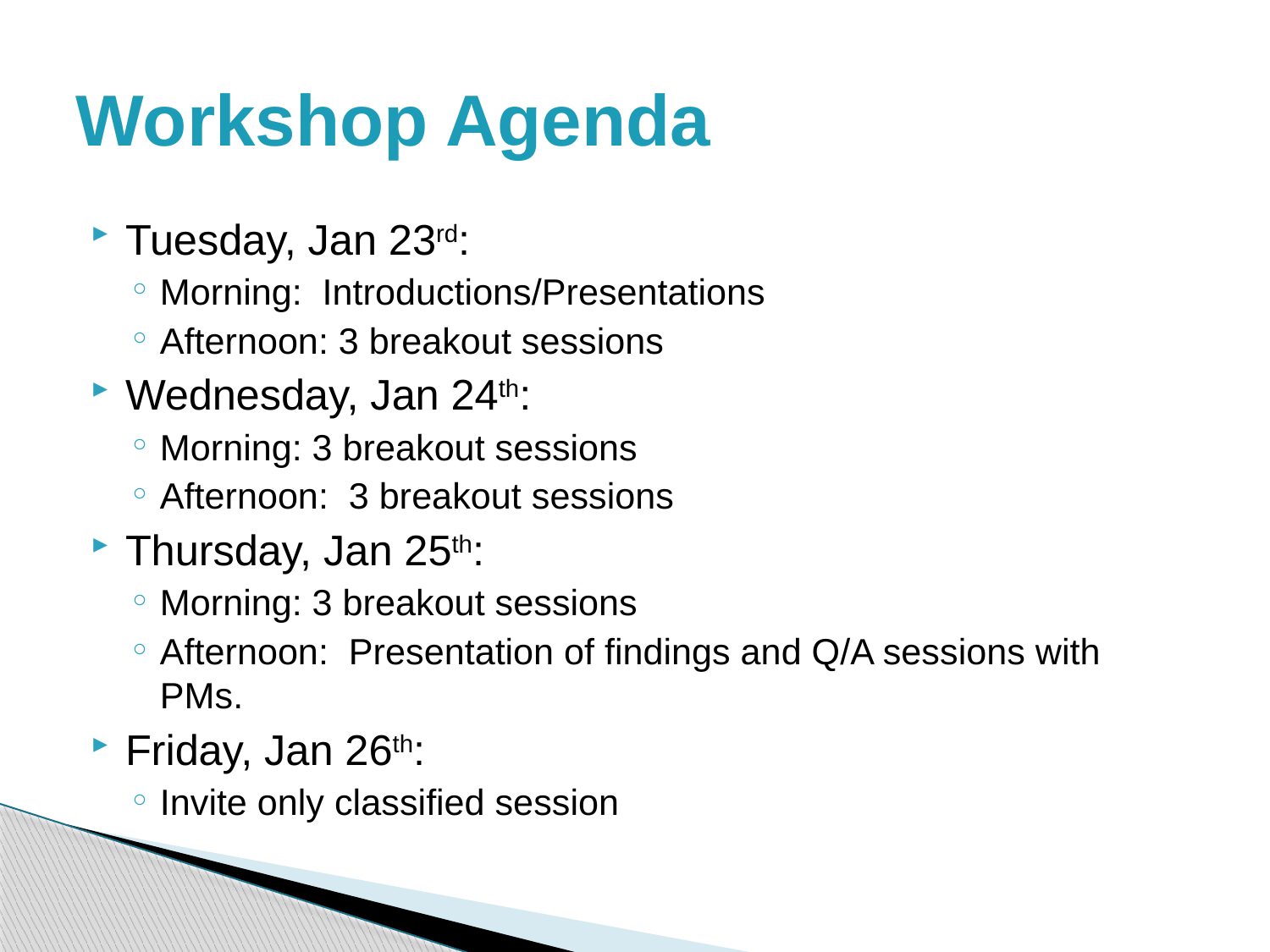

# Workshop Agenda
Tuesday, Jan 23rd:
Morning:  Introductions/Presentations
Afternoon: 3 breakout sessions
Wednesday, Jan 24th:
Morning: 3 breakout sessions
Afternoon:  3 breakout sessions
Thursday, Jan 25th:
Morning: 3 breakout sessions
Afternoon:  Presentation of findings and Q/A sessions with PMs.
Friday, Jan 26th:
Invite only classified session